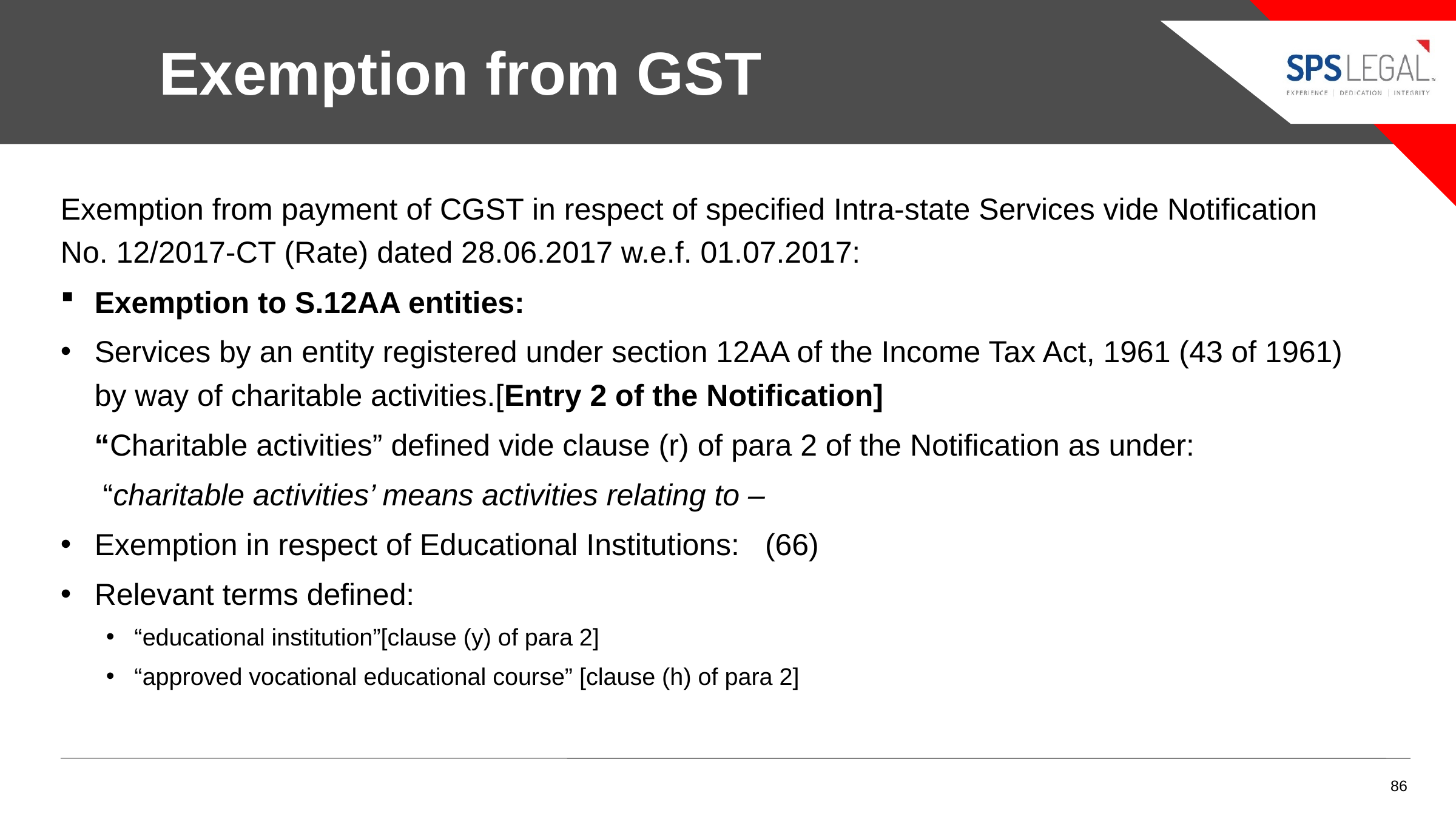

Exemption from GST
Exemption from payment of CGST in respect of specified Intra-state Services vide Notification No. 12/2017-CT (Rate) dated 28.06.2017 w.e.f. 01.07.2017:
Exemption to S.12AA entities:
Services by an entity registered under section 12AA of the Income Tax Act, 1961 (43 of 1961) by way of charitable activities.[Entry 2 of the Notification]
    “Charitable activities” defined vide clause (r) of para 2 of the Notification as under:
     “charitable activities’ means activities relating to –
Exemption in respect of Educational Institutions:   (66)
Relevant terms defined:
“educational institution”[clause (y) of para 2]
“approved vocational educational course” [clause (h) of para 2]

86